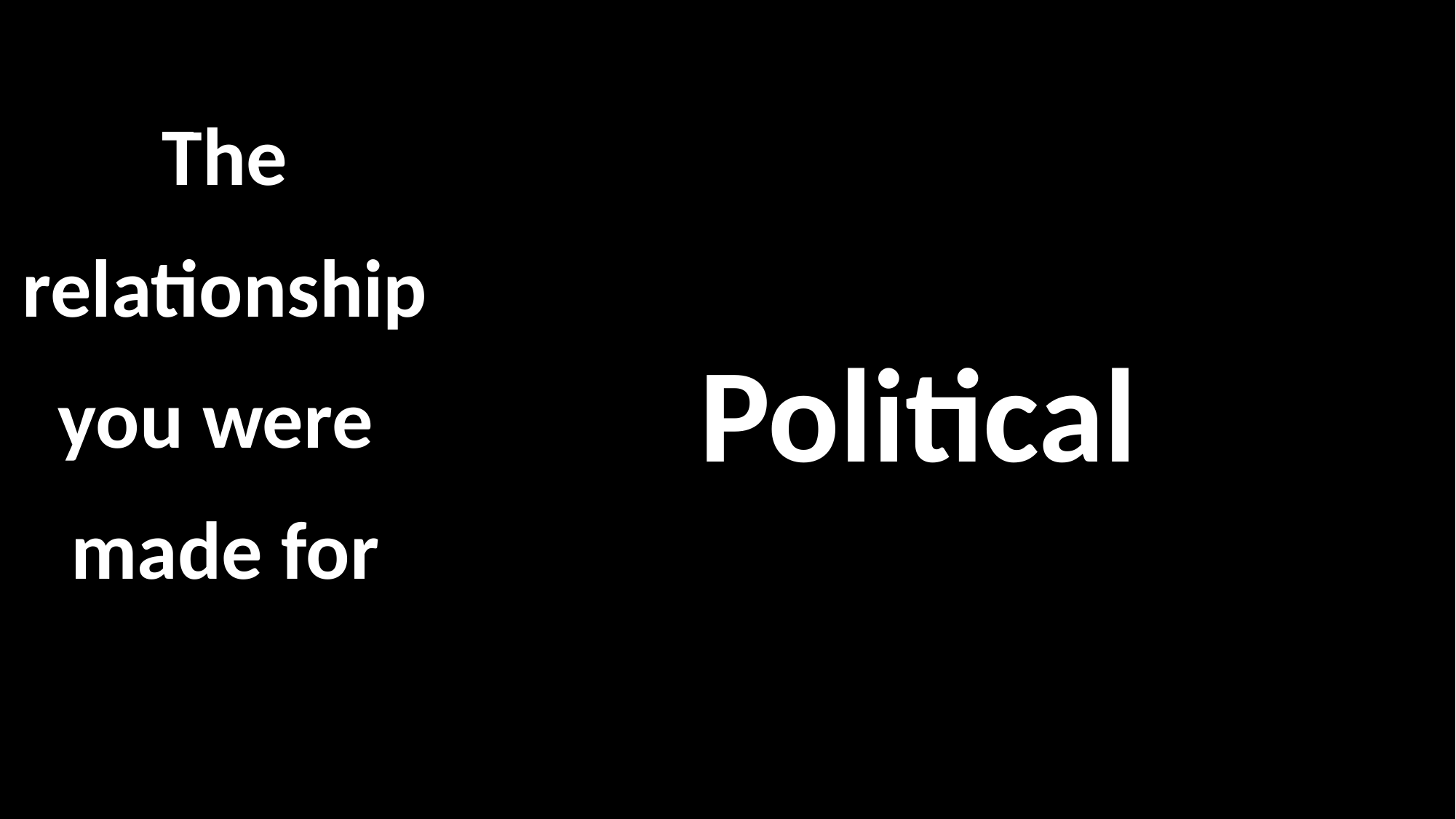

The

relationship

you were

made for

Thirst
Political